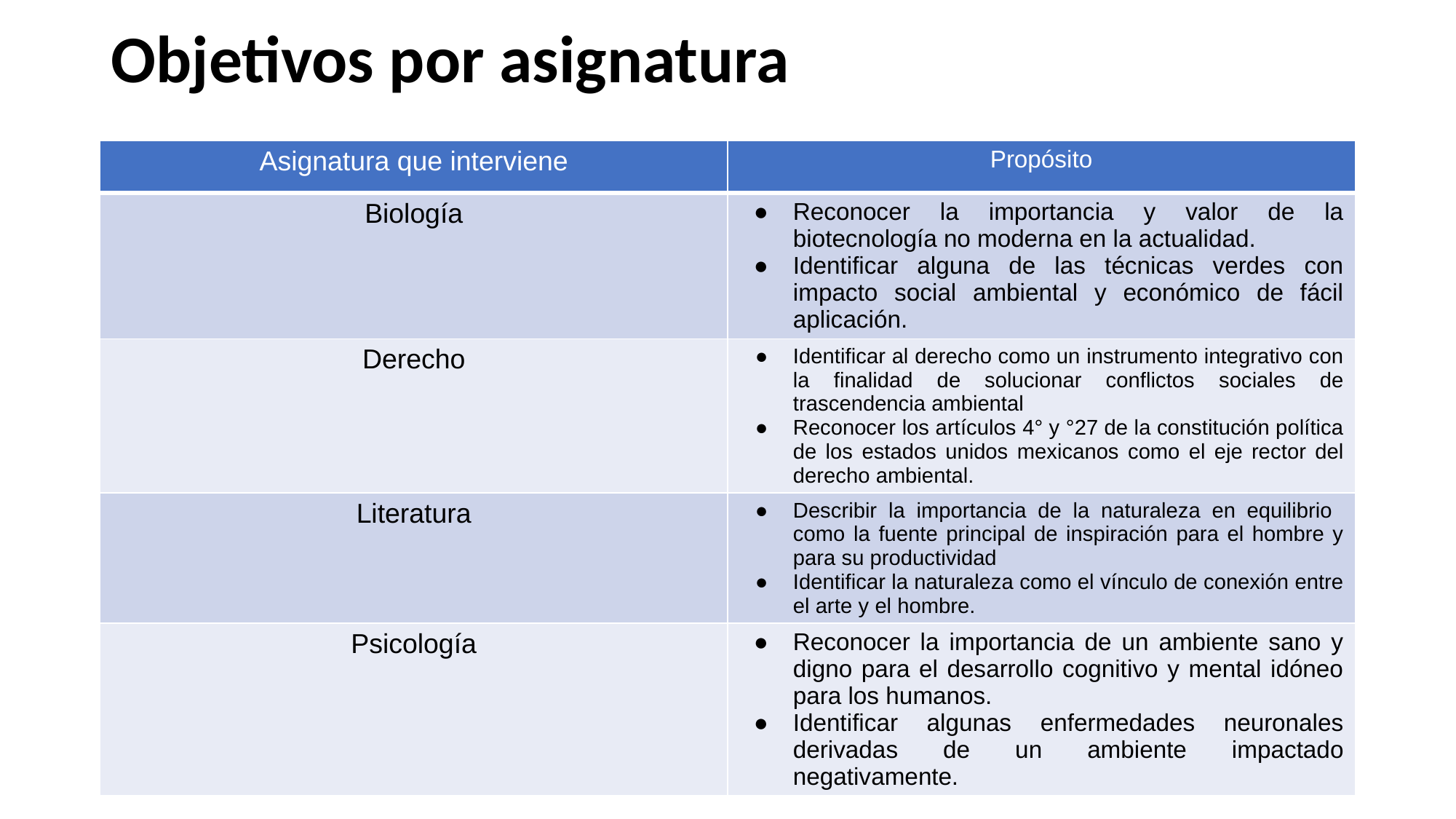

# Objetivos por asignatura
| Asignatura que interviene | Propósito |
| --- | --- |
| Biología | Reconocer la importancia y valor de la biotecnología no moderna en la actualidad. Identificar alguna de las técnicas verdes con impacto social ambiental y económico de fácil aplicación. |
| Derecho | Identificar al derecho como un instrumento integrativo con la finalidad de solucionar conflictos sociales de trascendencia ambiental Reconocer los artículos 4° y °27 de la constitución política de los estados unidos mexicanos como el eje rector del derecho ambiental. |
| Literatura | Describir la importancia de la naturaleza en equilibrio como la fuente principal de inspiración para el hombre y para su productividad Identificar la naturaleza como el vínculo de conexión entre el arte y el hombre. |
| Psicología | Reconocer la importancia de un ambiente sano y digno para el desarrollo cognitivo y mental idóneo para los humanos. Identificar algunas enfermedades neuronales derivadas de un ambiente impactado negativamente. |